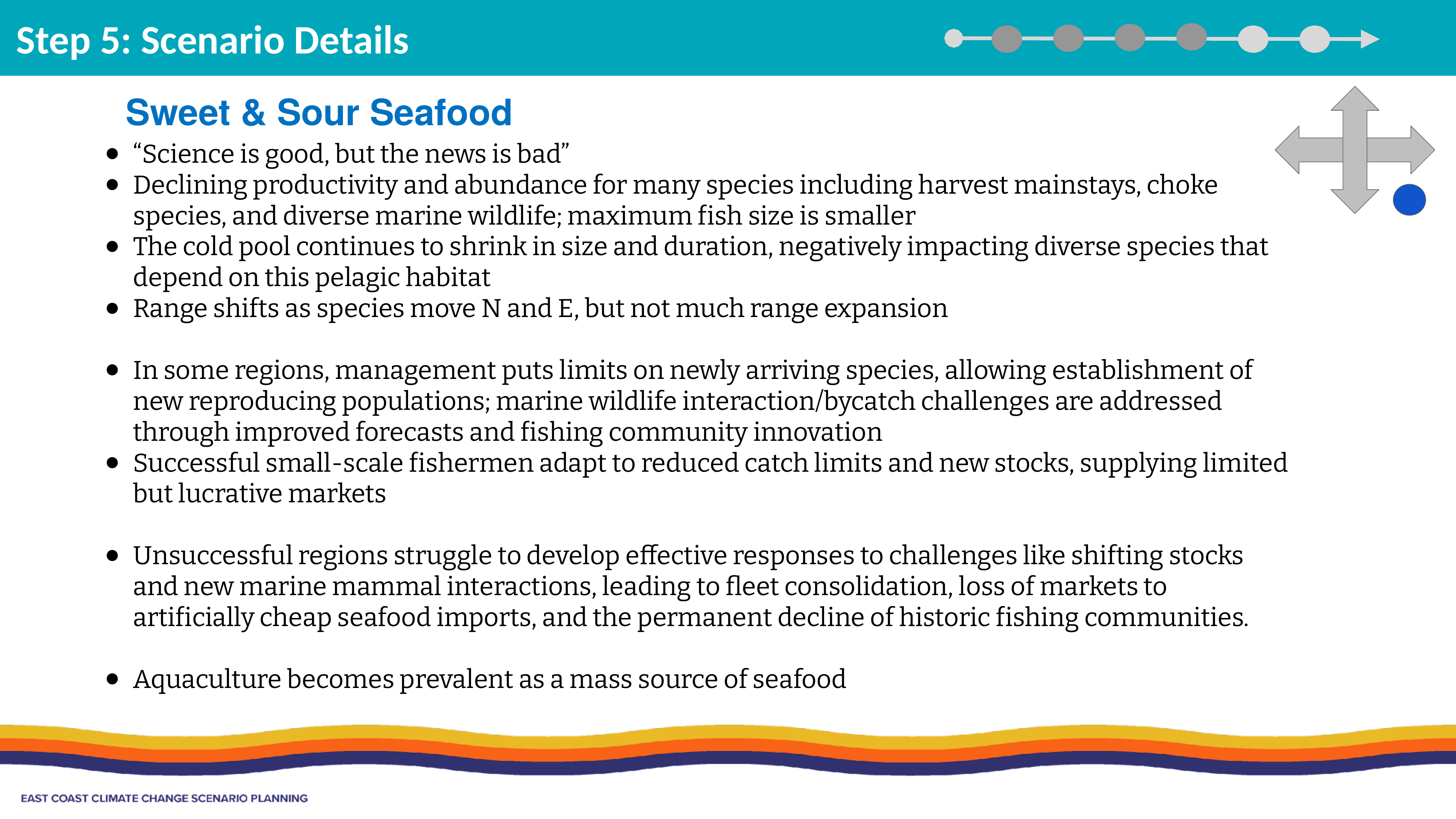

Step 5: Scenario Details

Sweet & Sour Seafood

“Science is good, but the news is bad”
Declining productivity and abundance for many species including harvest mainstays, choke species, and diverse marine wildlife; maximum fish size is smaller
The cold pool continues to shrink in size and duration, negatively impacting diverse species that depend on this pelagic habitat
Range shifts as species move N and E, but not much range expansion

In some regions, management puts limits on newly arriving species, allowing establishment of new reproducing populations; marine wildlife interaction/bycatch challenges are addressed through improved forecasts and fishing community innovation
Successful small-scale fishermen adapt to reduced catch limits and new stocks, supplying limited but lucrative markets

Unsuccessful regions struggle to develop effective responses to challenges like shifting stocks and new marine mammal interactions, leading to fleet consolidation, loss of markets to artificially cheap seafood imports, and the permanent decline of historic fishing communities.

Aquaculture becomes prevalent as a mass source of seafood